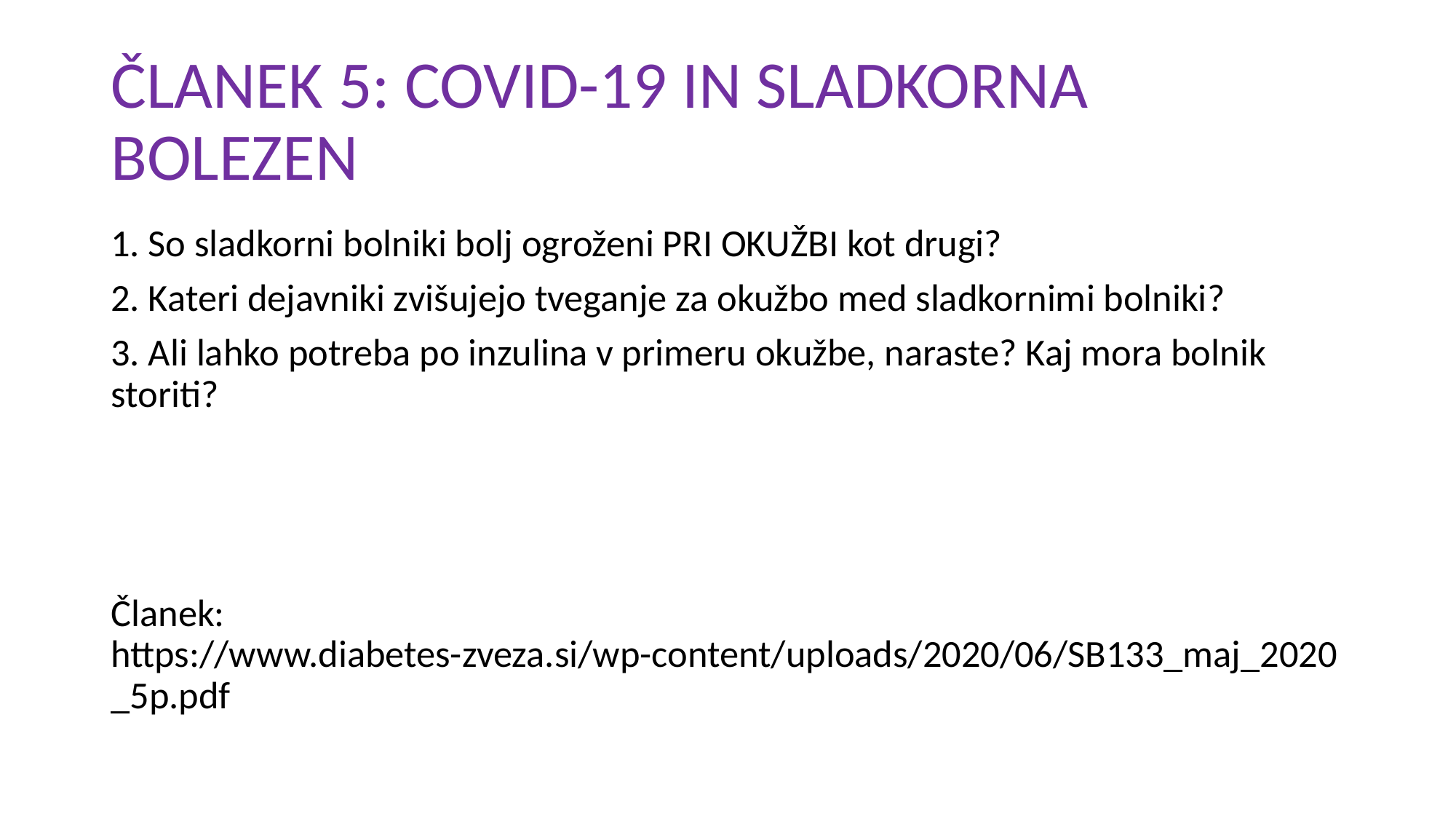

# ČLANEK 5: COVID-19 IN SLADKORNA BOLEZEN
1. So sladkorni bolniki bolj ogroženi PRI OKUŽBI kot drugi?
2. Kateri dejavniki zvišujejo tveganje za okužbo med sladkornimi bolniki?
3. Ali lahko potreba po inzulina v primeru okužbe, naraste? Kaj mora bolnik storiti?

Članek: https://www.diabetes-zveza.si/wp-content/uploads/2020/06/SB133_maj_2020_5p.pdf